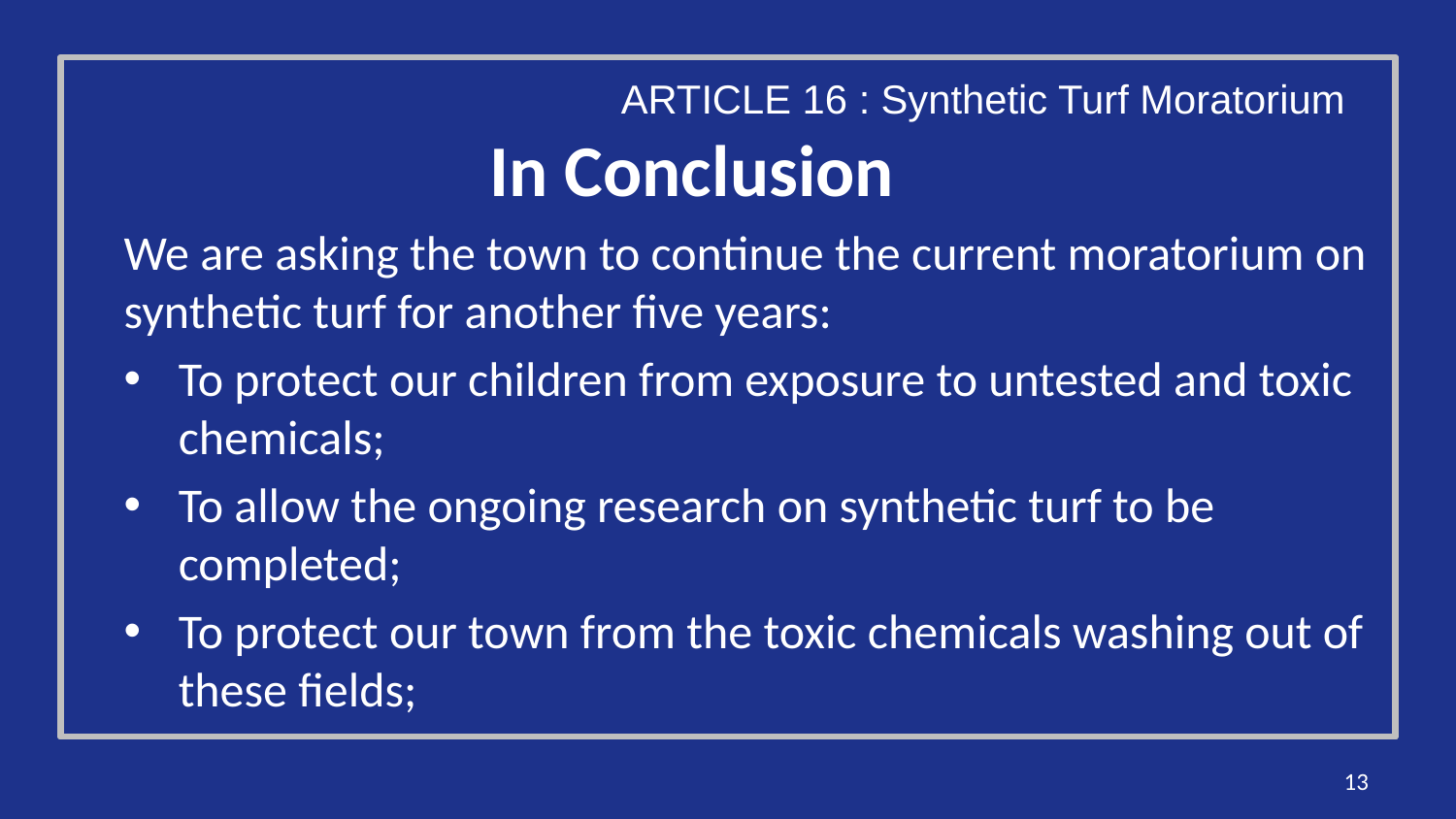

ARTICLE 16 : Synthetic Turf Moratorium
In Conclusion
We are asking the town to continue the current moratorium on synthetic turf for another five years:
To protect our children from exposure to untested and toxic chemicals;
To allow the ongoing research on synthetic turf to be completed;
To protect our town from the toxic chemicals washing out of these fields;
13